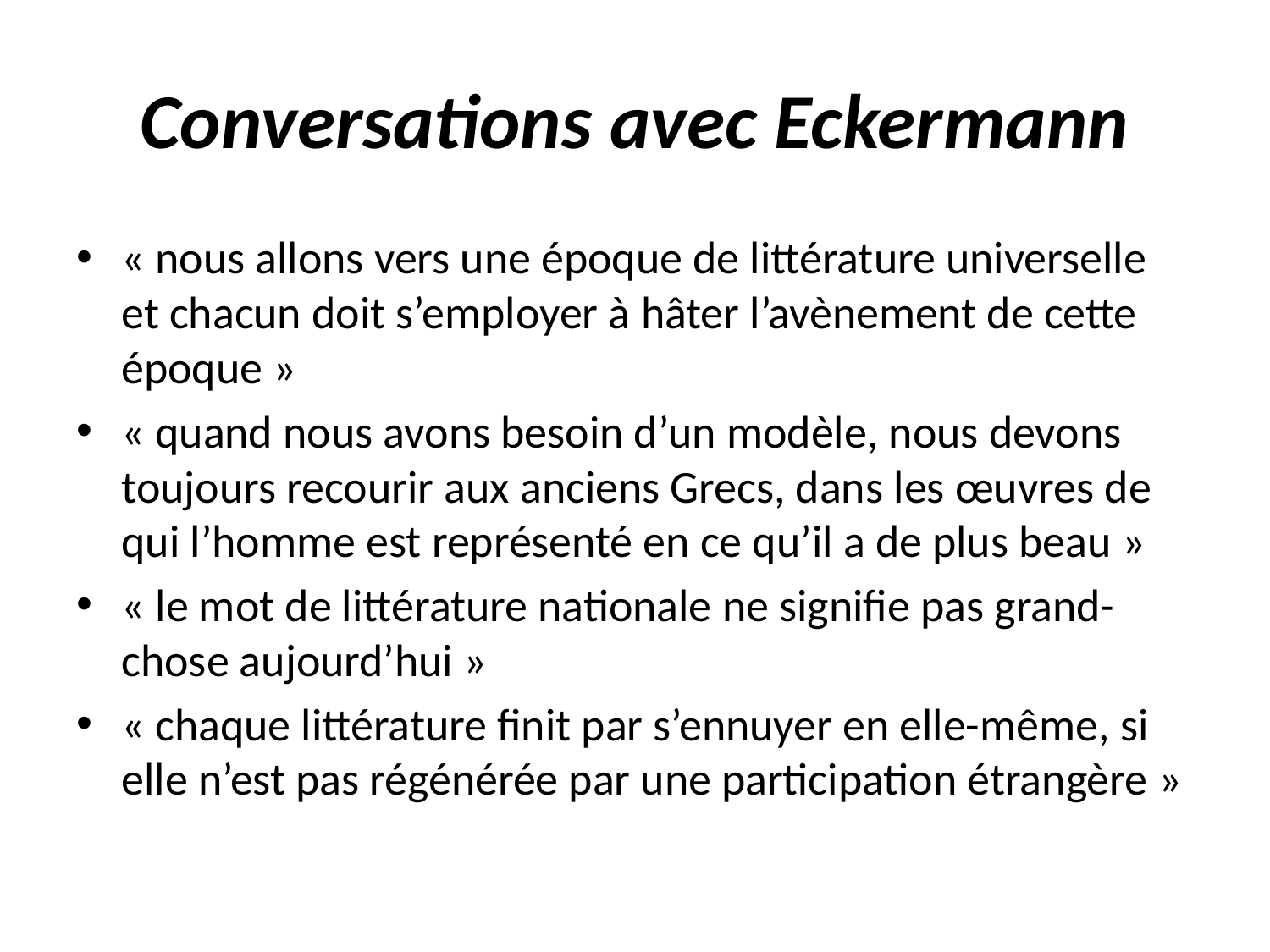

# Conversations avec Eckermann
« nous allons vers une époque de littérature universelle et chacun doit s’employer à hâter l’avènement de cette époque »
« quand nous avons besoin d’un modèle, nous devons toujours recourir aux anciens Grecs, dans les œuvres de qui l’homme est représenté en ce qu’il a de plus beau »
« le mot de littérature nationale ne signifie pas grand-chose aujourd’hui »
« chaque littérature finit par s’ennuyer en elle-même, si elle n’est pas régénérée par une participation étrangère »